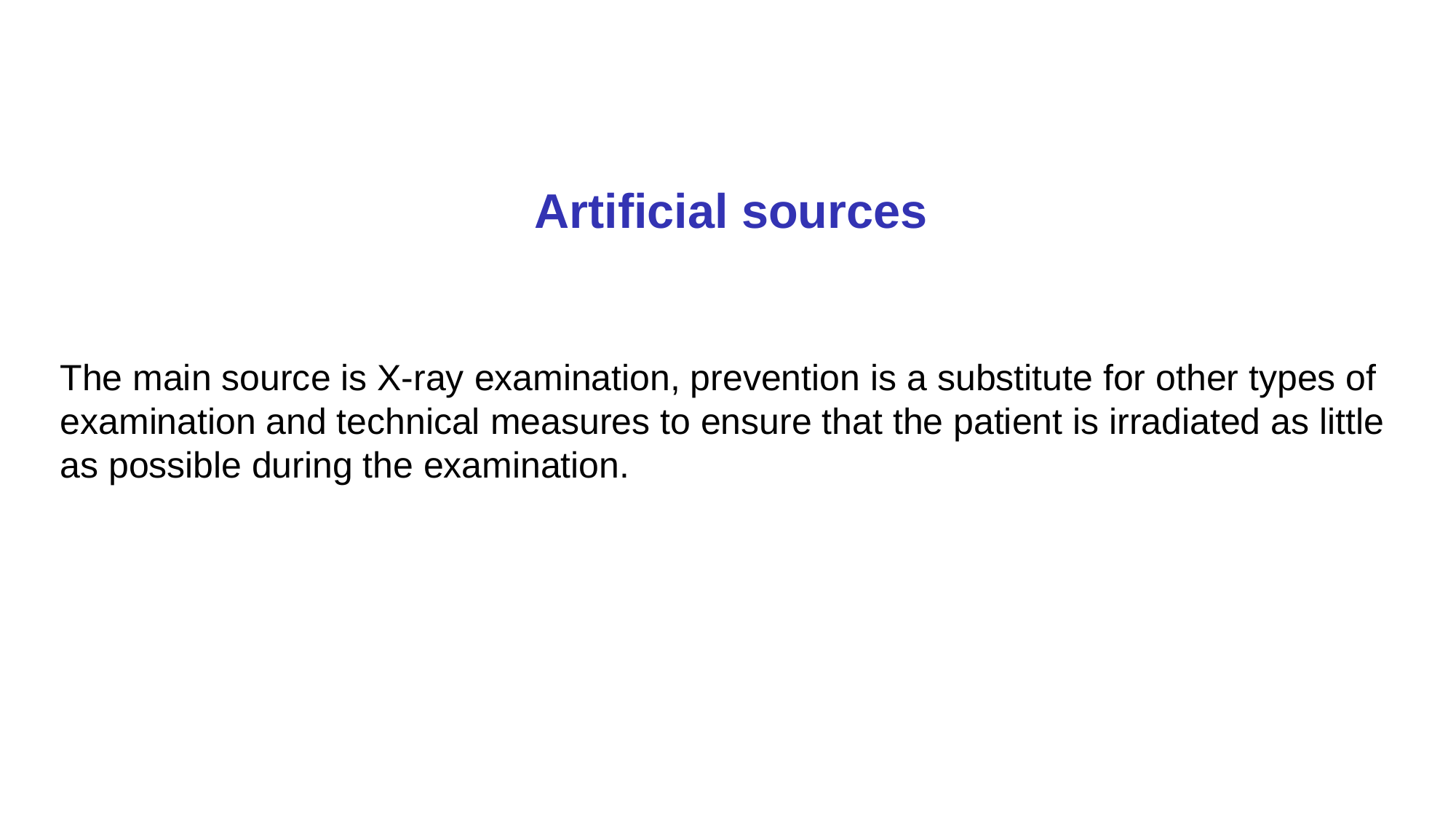

Artificial sources

The main source is X-ray examination, prevention is a substitute for other types of examination and technical measures to ensure that the patient is irradiated as little as possible during the examination.